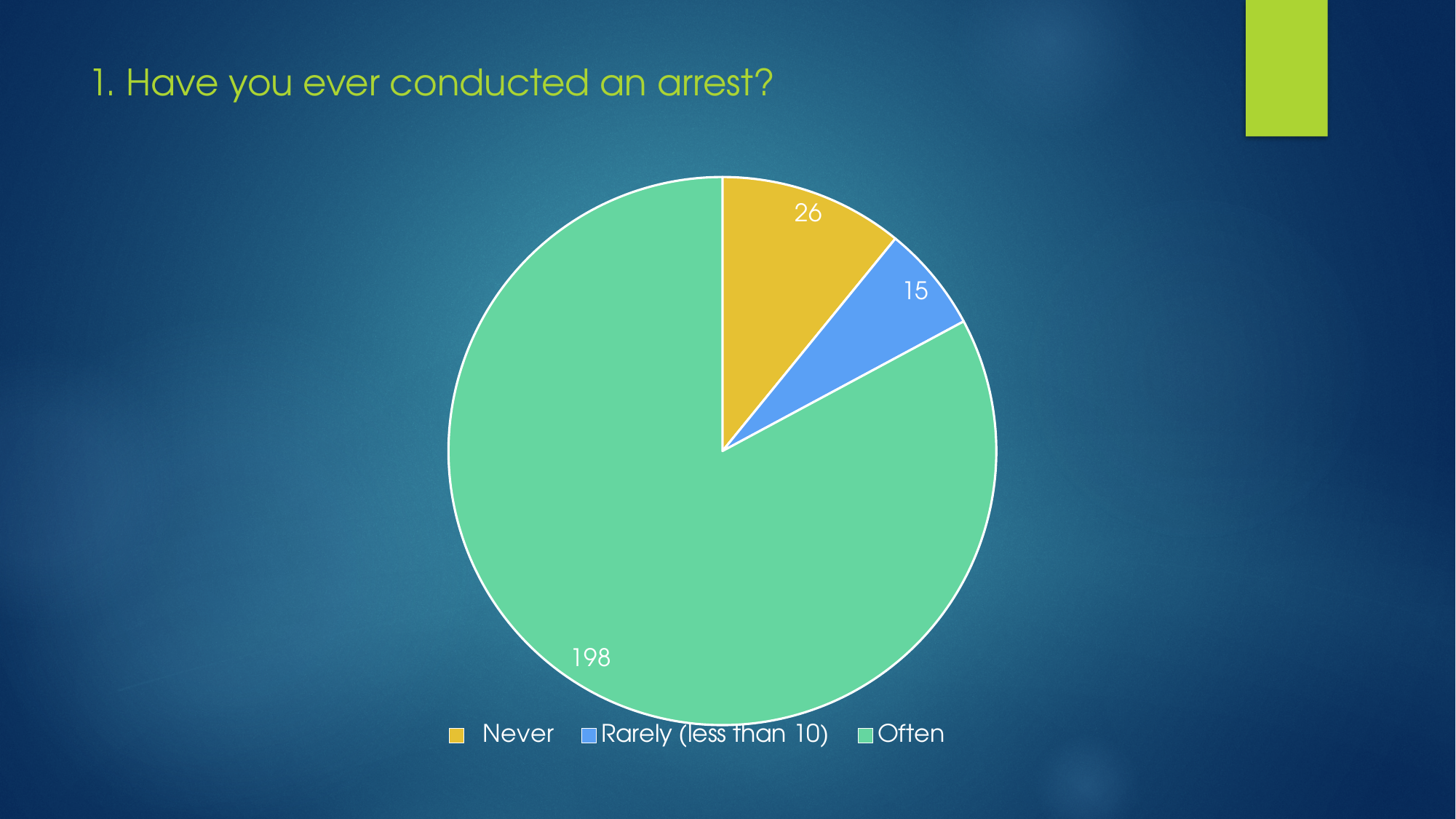

# 1. Have you ever conducted an arrest?

### Chart

| Category | 1.       Have you ever conducted an arrest? |
|---|---|
|   Never | 26.0 |
| Rarely (less than 10) | 15.0 |
| Often | 198.0 |

### Chart

| Category |
|---|